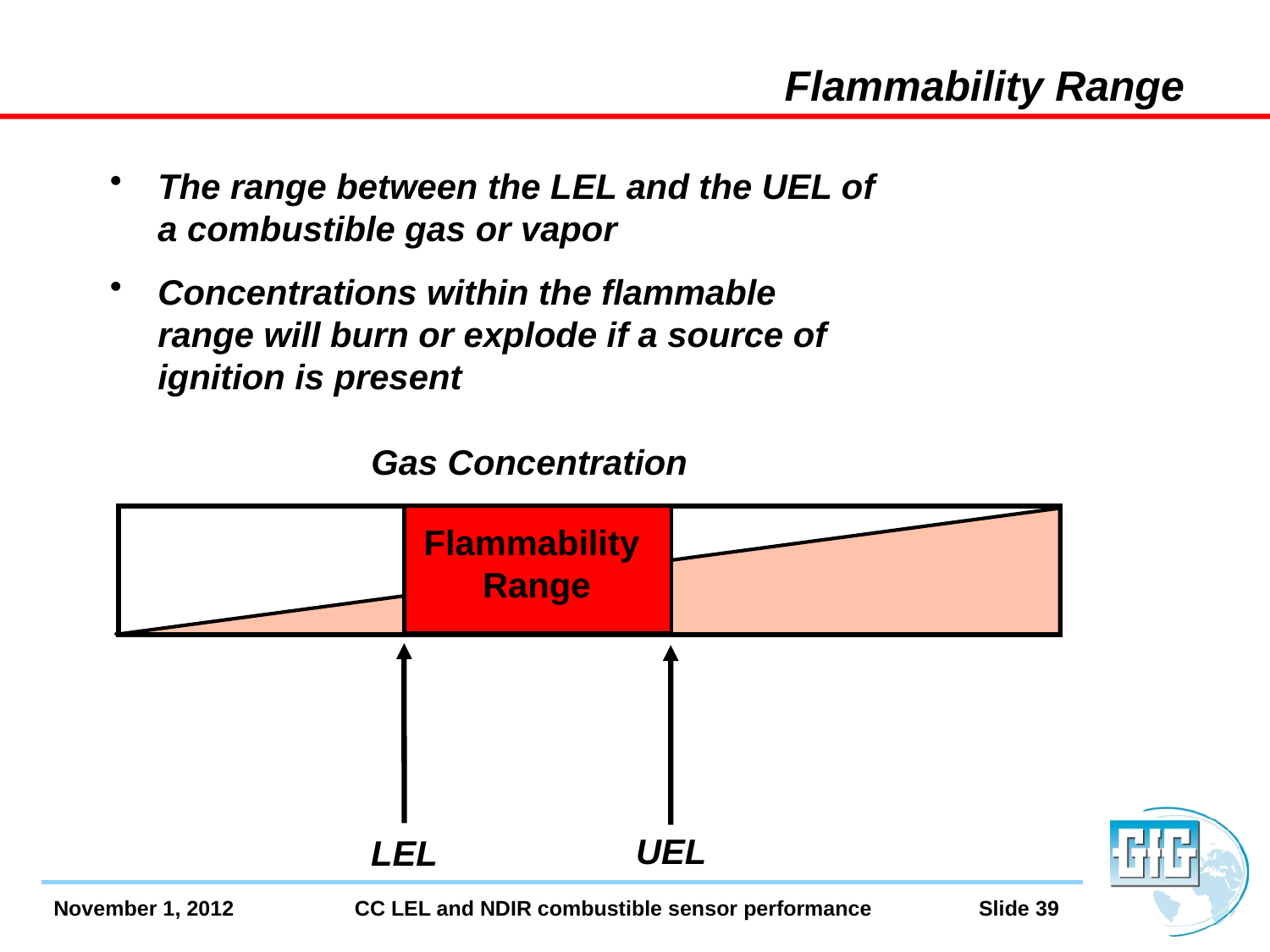

# Flammability Range

The range between the LEL and the UEL of a combustible gas or vapor
Concentrations within the flammable range will burn or explode if a source of ignition is present
Gas Concentration

Flammability
Range

UEL
LEL